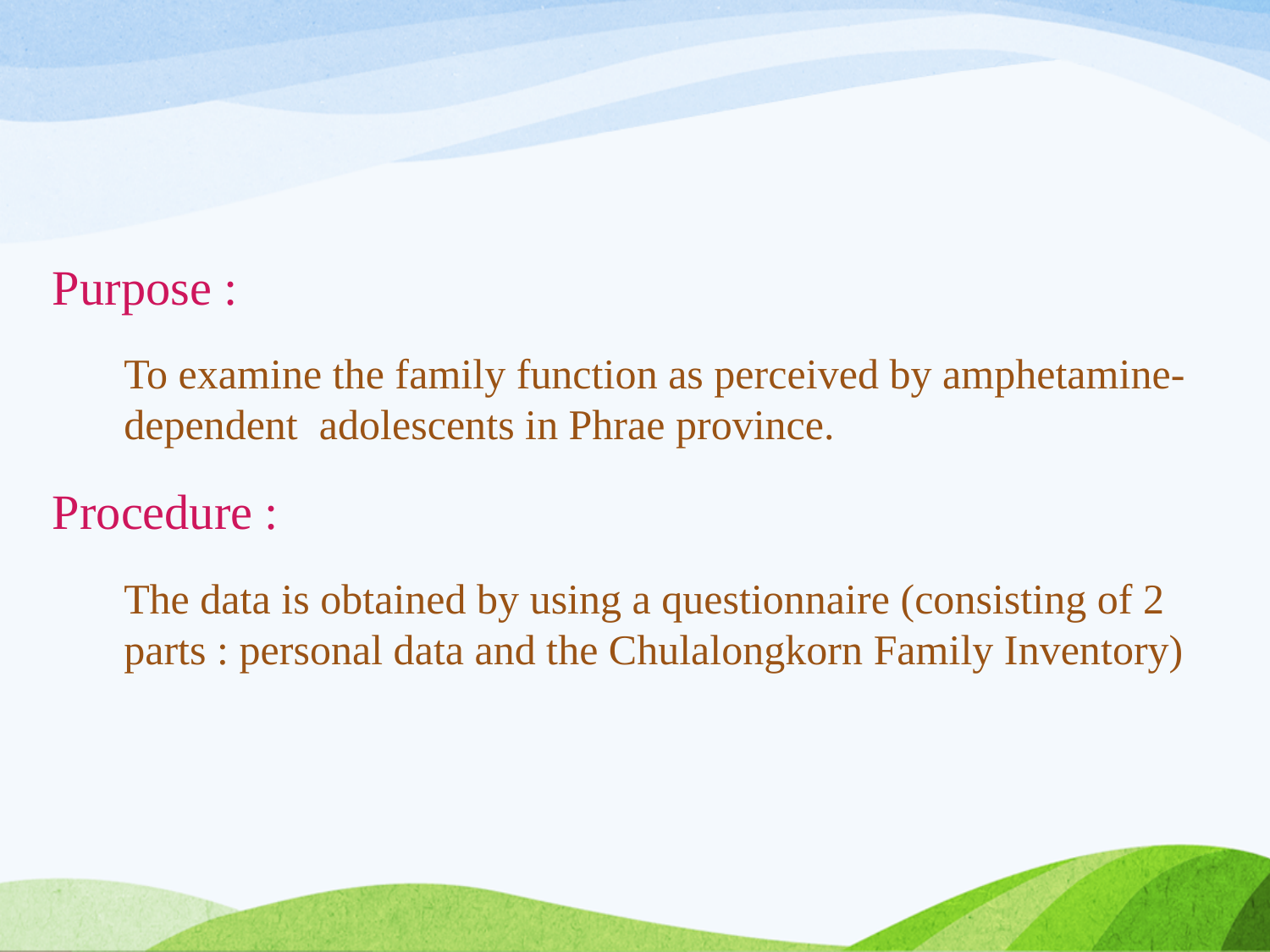

Purpose :
	To examine the family function as perceived by amphetamine-dependent  adolescents in Phrae province.
Procedure :
	The data is obtained by using a questionnaire (consisting of 2 parts : personal data and the Chulalongkorn Family Inventory)